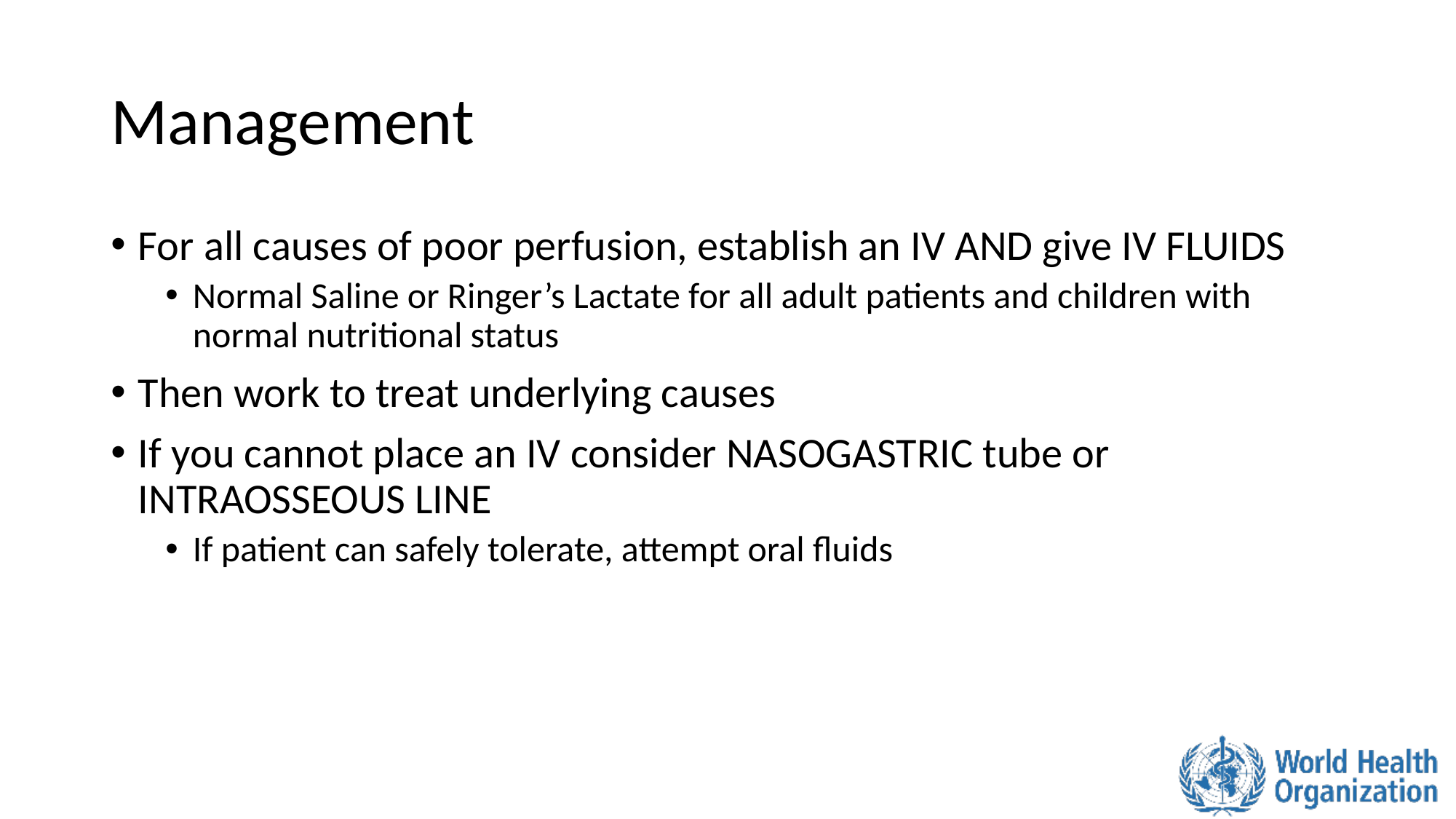

# Management
For all causes of poor perfusion, establish an IV AND give IV FLUIDS
Normal Saline or Ringer’s Lactate for all adult patients and children with normal nutritional status
Then work to treat underlying causes
If you cannot place an IV consider NASOGASTRIC tube or INTRAOSSEOUS LINE
If patient can safely tolerate, attempt oral fluids